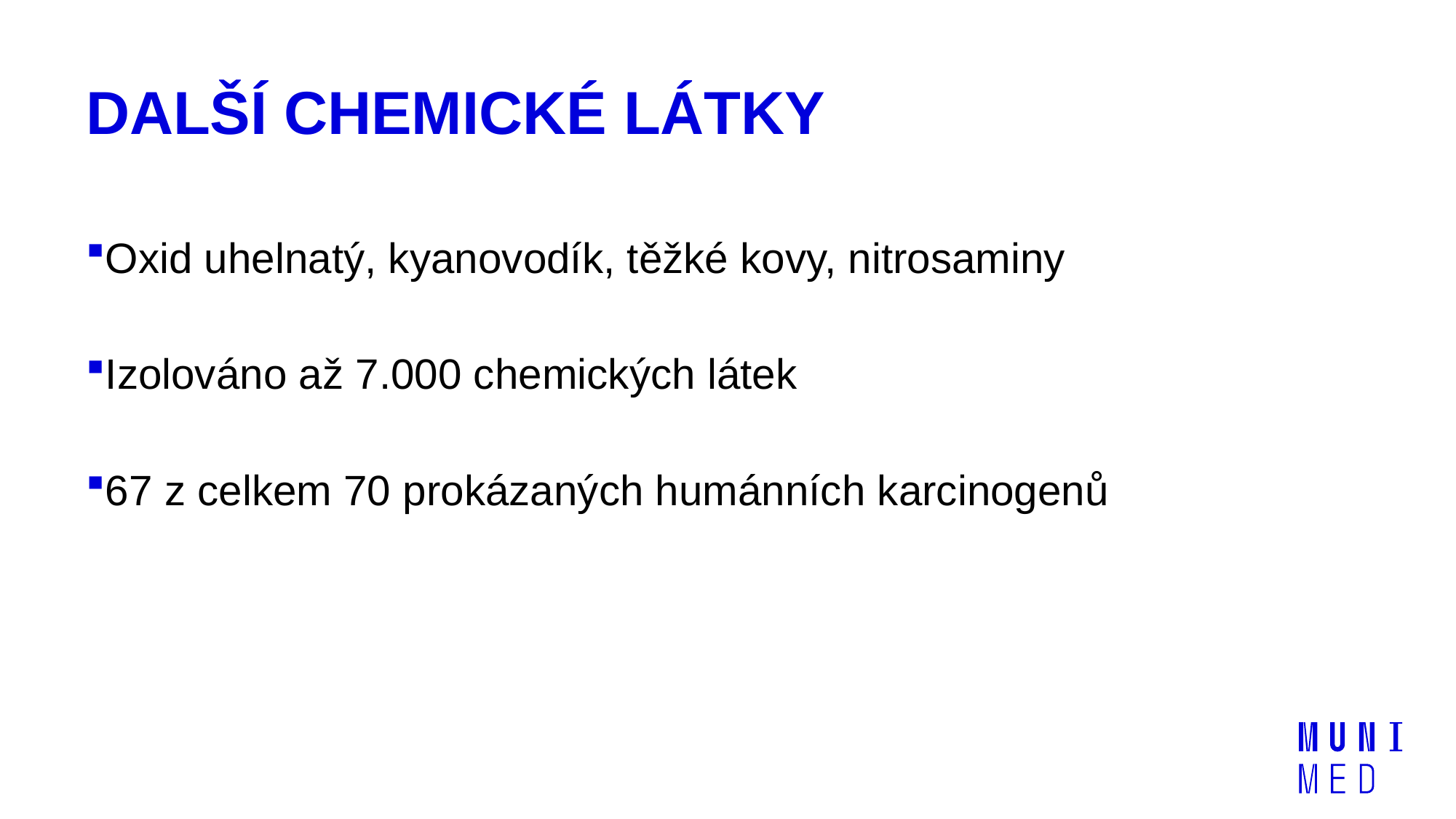

# DALŠÍ CHEMICKÉ LÁTKY
Oxid uhelnatý, kyanovodík, těžké kovy, nitrosaminy

Izolováno až 7.000 chemických látek

67 z celkem 70 prokázaných humánních karcinogenů